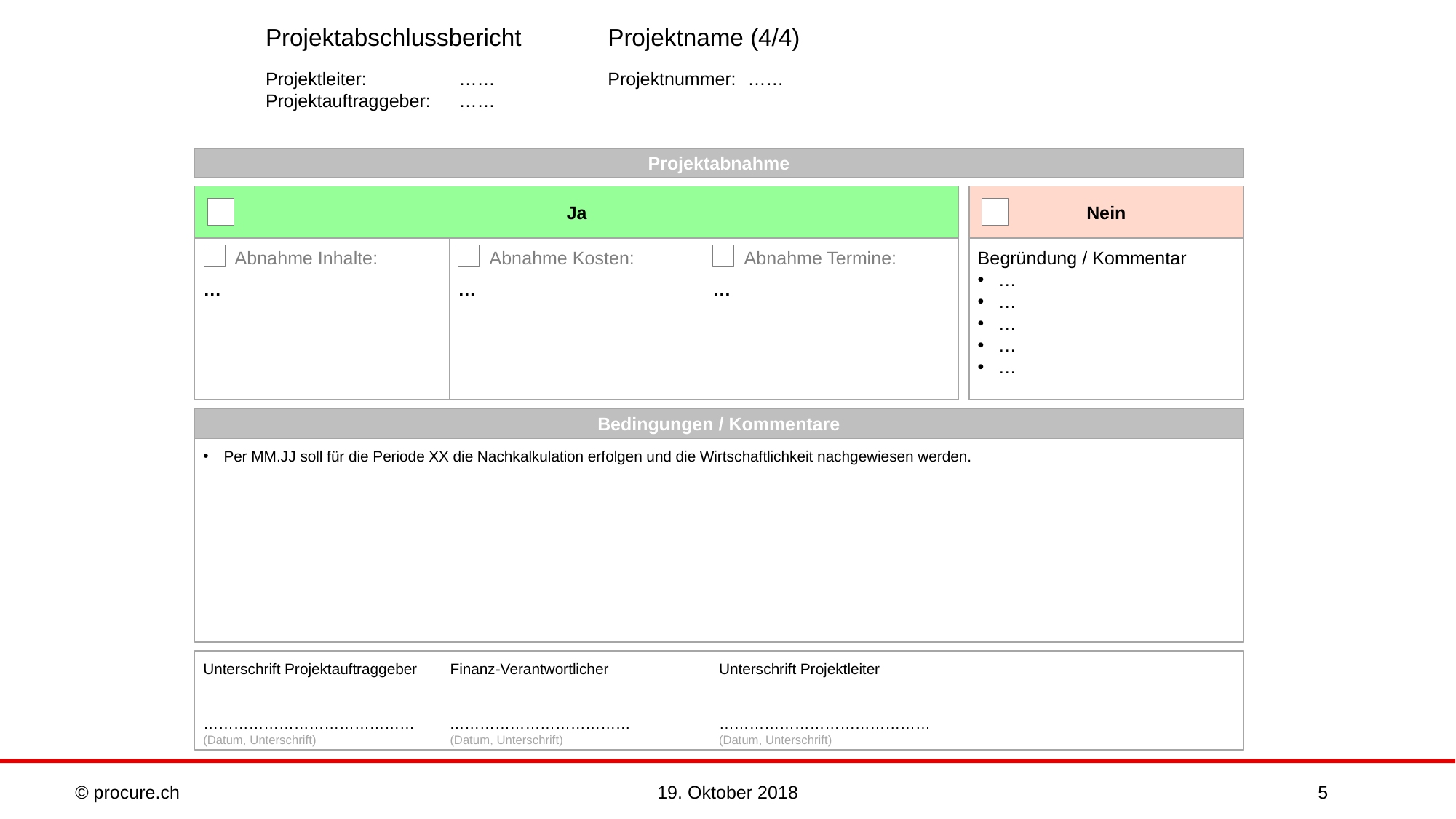

# Projektabschlussbericht	Projektname (4/4) Projektleiter: 	……	Projektnummer: 	…… Projektauftraggeber:	……
Projektabnahme
Ja
Nein

Abnahme Inhalte:
…

Abnahme Kosten:
…

Abnahme Termine:
…

Begründung / Kommentar
…
…
…
…
…

Bedingungen / Kommentare
Per MM.JJ soll für die Periode XX die Nachkalkulation erfolgen und die Wirtschaftlichkeit nachgewiesen werden.
Unterschrift Projektauftraggeber	Finanz-Verantwortlicher

……………………………………	………………………………
(Datum, Unterschrift)	(Datum, Unterschrift)

Unterschrift Projektleiter

……………………………………
(Datum, Unterschrift)